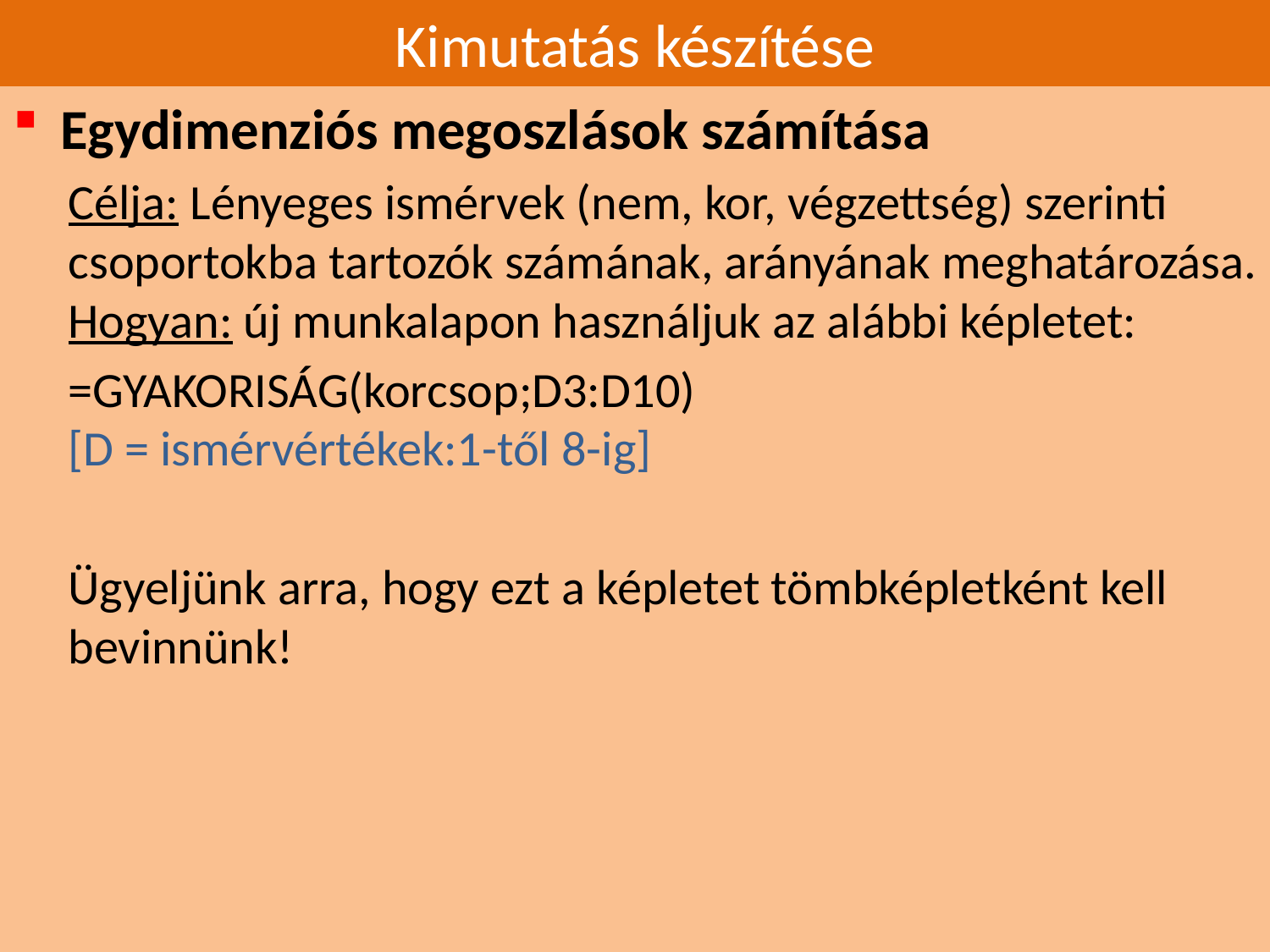

# Kimutatás készítése
Egydimenziós megoszlások számítása
Célja: Lényeges ismérvek (nem, kor, végzettség) szerinti csoportokba tartozók számának, arányának meghatározása.
Hogyan: új munkalapon használjuk az alábbi képletet:
=GYAKORISÁG(korcsop;D3:D10)
[D = ismérvértékek:1-től 8-ig]

Ügyeljünk arra, hogy ezt a képletet tömbképletként kell bevinnünk!